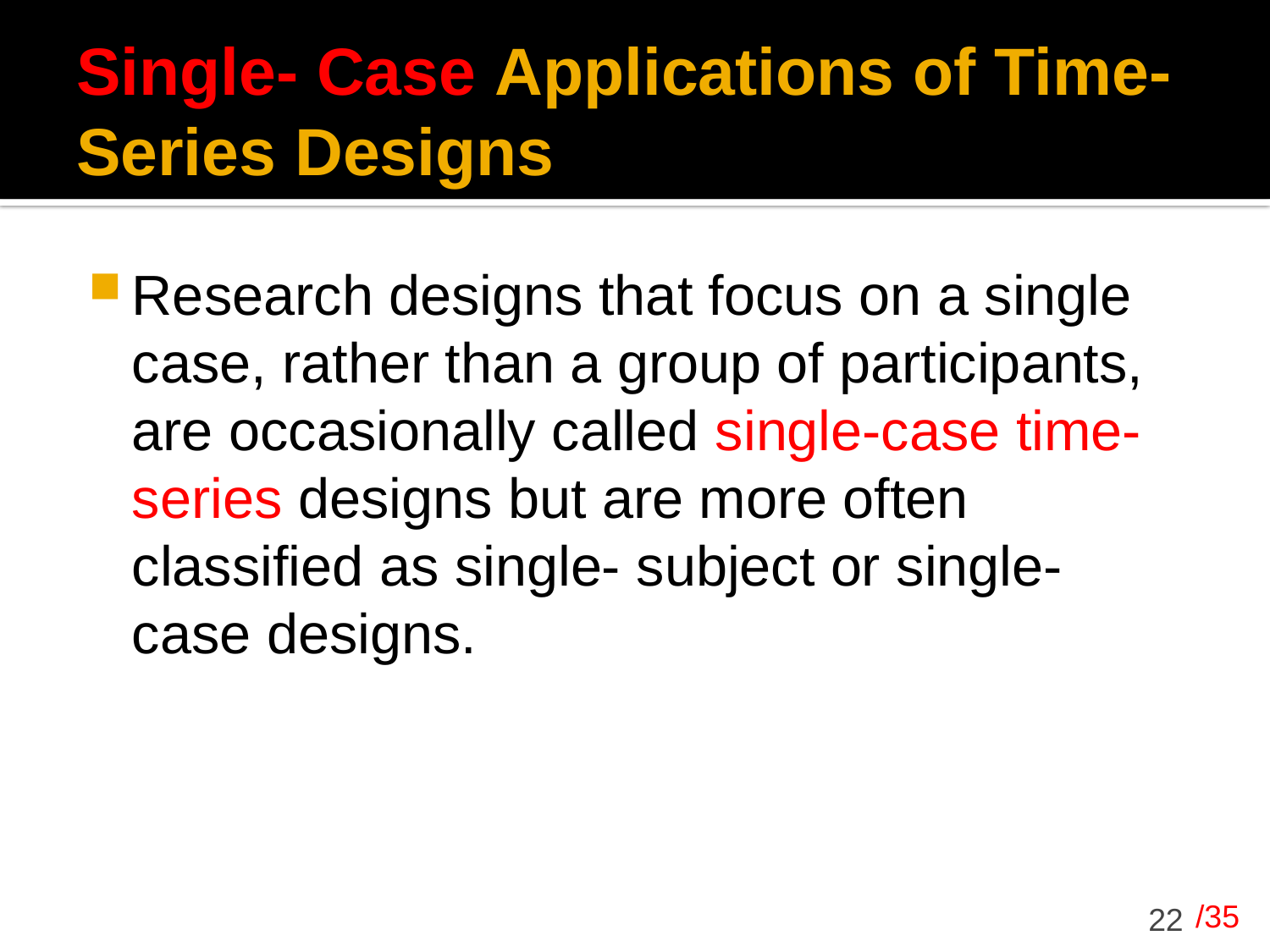

# Single- Case Applications of Time- Series Designs
Research designs that focus on a single case, rather than a group of participants, are occasionally called single-case time-series designs but are more often classified as single- subject or single- case designs.
22